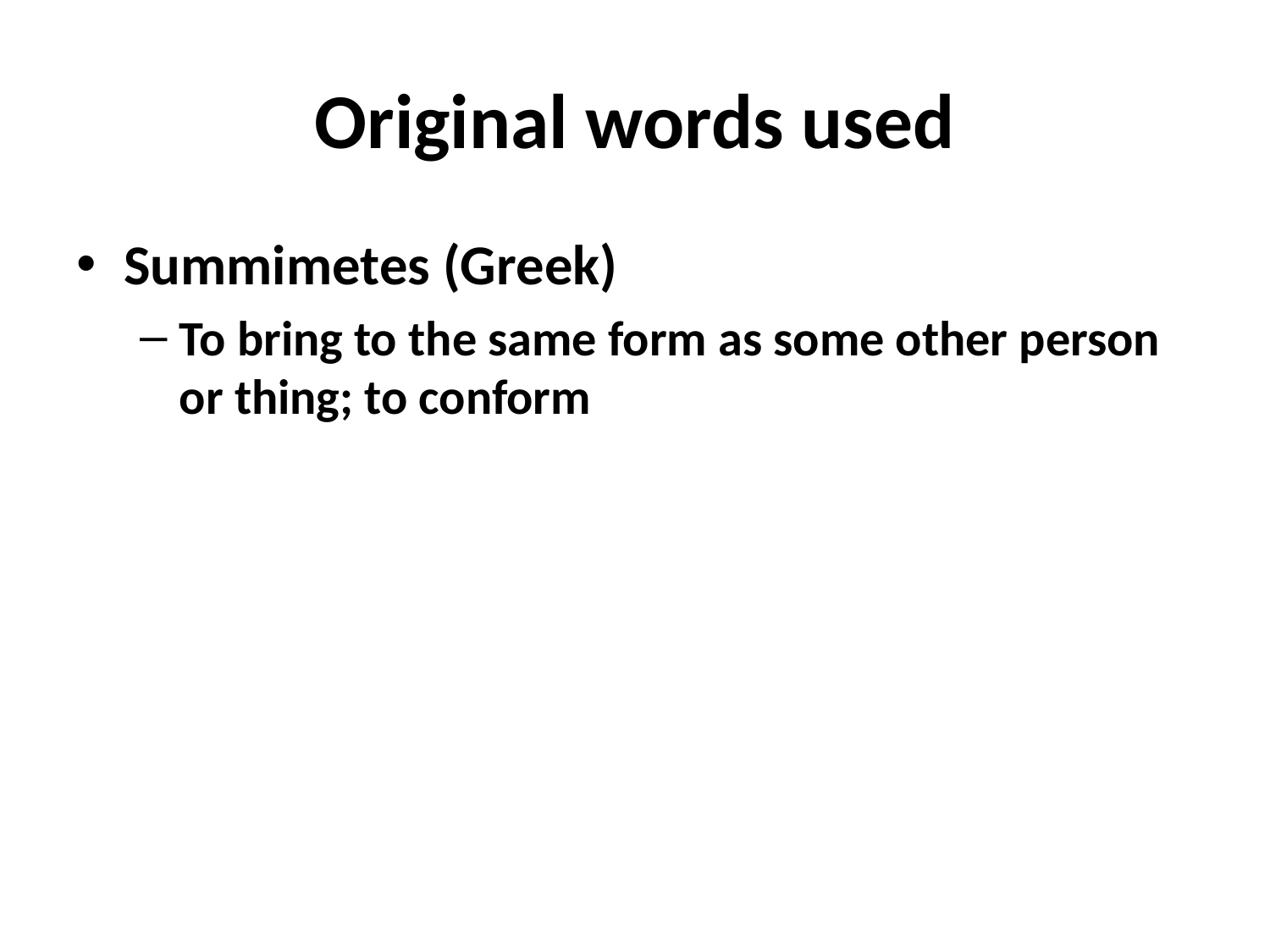

# Original words used
Summimetes (Greek)
To bring to the same form as some other person or thing; to conform